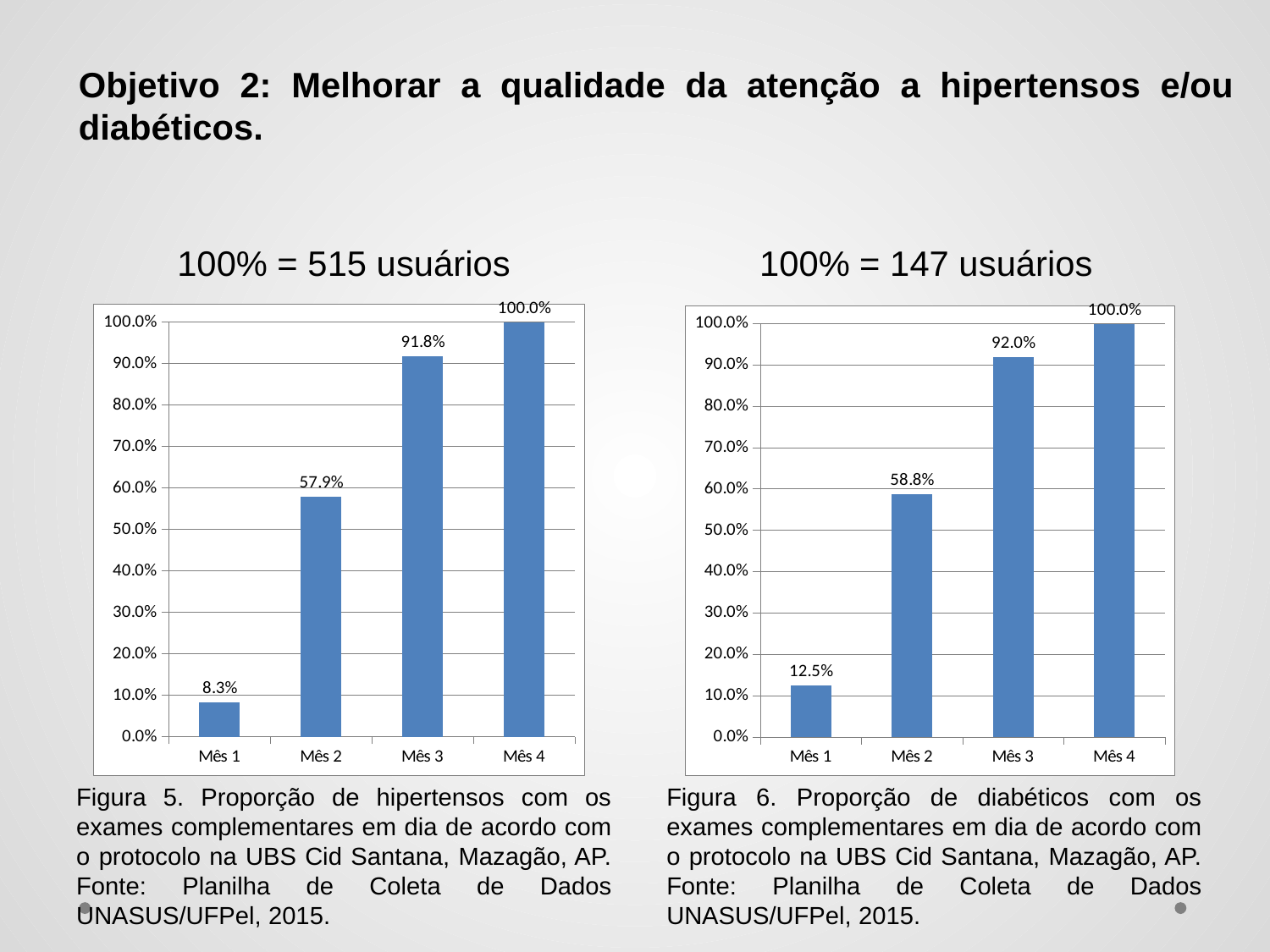

Objetivo 2: Melhorar a qualidade da atenção a hipertensos e/ou diabéticos.
100% = 515 usuários
100% = 147 usuários

### Chart

| Category | Proporção de hipertensos com os exames complementares em dia de acordo com o protocolo |
|---|---|
| Mês 1 | 0.08333333333333333 |
| Mês 2 | 0.5793991416309013 |
| Mês 3 | 0.9180327868852459 |
| Mês 4 | 1.0 |

### Chart

| Category | Proporção de diabéticos com os exames complementares  em dia de acordo com o protocolo |
|---|---|
| Mês 1 | 0.125 |
| Mês 2 | 0.5882352941176471 |
| Mês 3 | 0.9197080291970803 |
| Mês 4 | 1.0 |
Figura 6. Proporção de diabéticos com os exames complementares em dia de acordo com o protocolo na UBS Cid Santana, Mazagão, AP. Fonte: Planilha de Coleta de Dados UNASUS/UFPel, 2015.
Figura 5. Proporção de hipertensos com os exames complementares em dia de acordo com o protocolo na UBS Cid Santana, Mazagão, AP. Fonte: Planilha de Coleta de Dados UNASUS/UFPel, 2015.